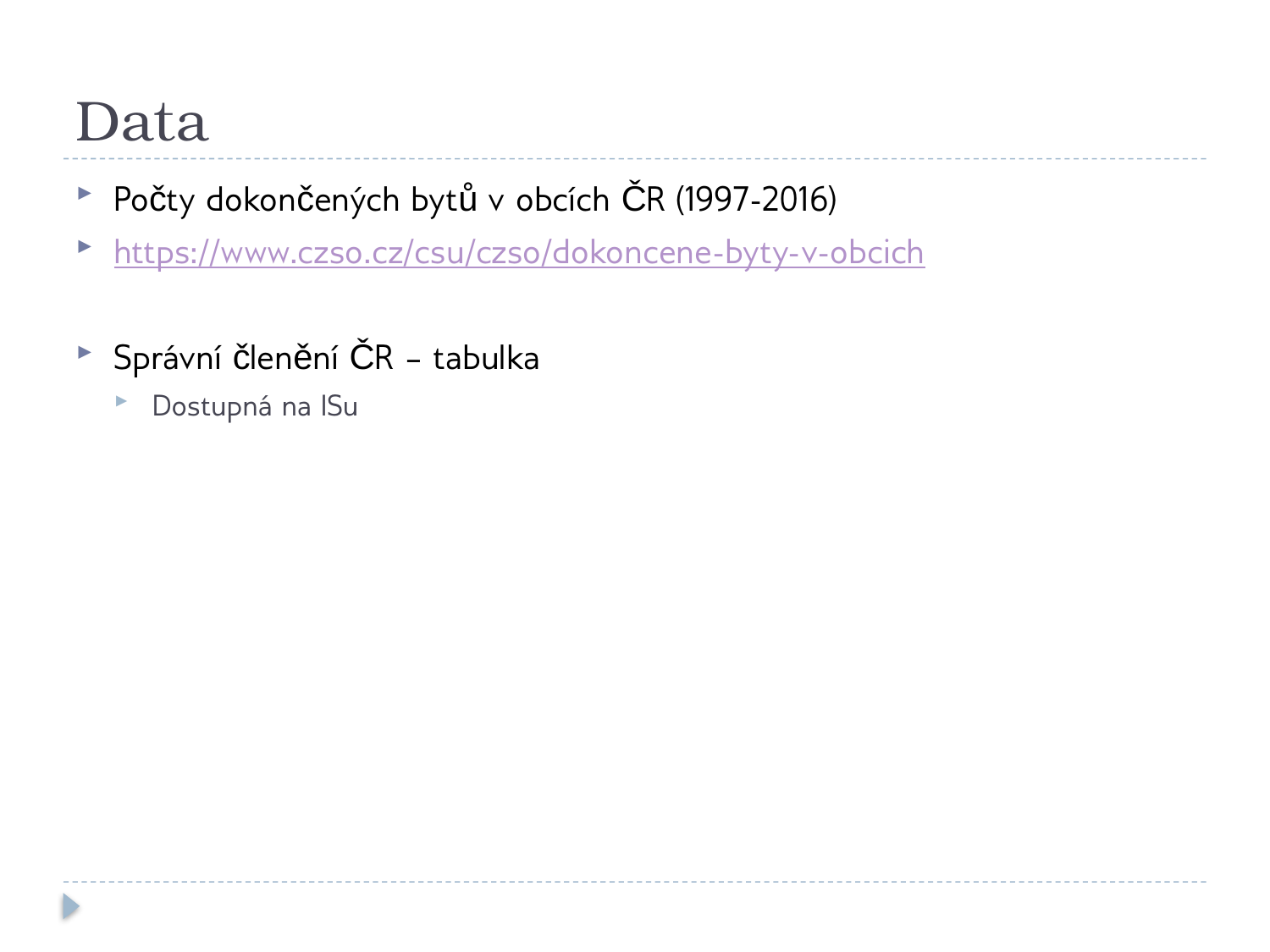

# Data
Počty dokončených bytů v obcích ČR (1997-2016)
https://www.czso.cz/csu/czso/dokoncene-byty-v-obcich

Správní členění ČR – tabulka
Dostupná na ISu